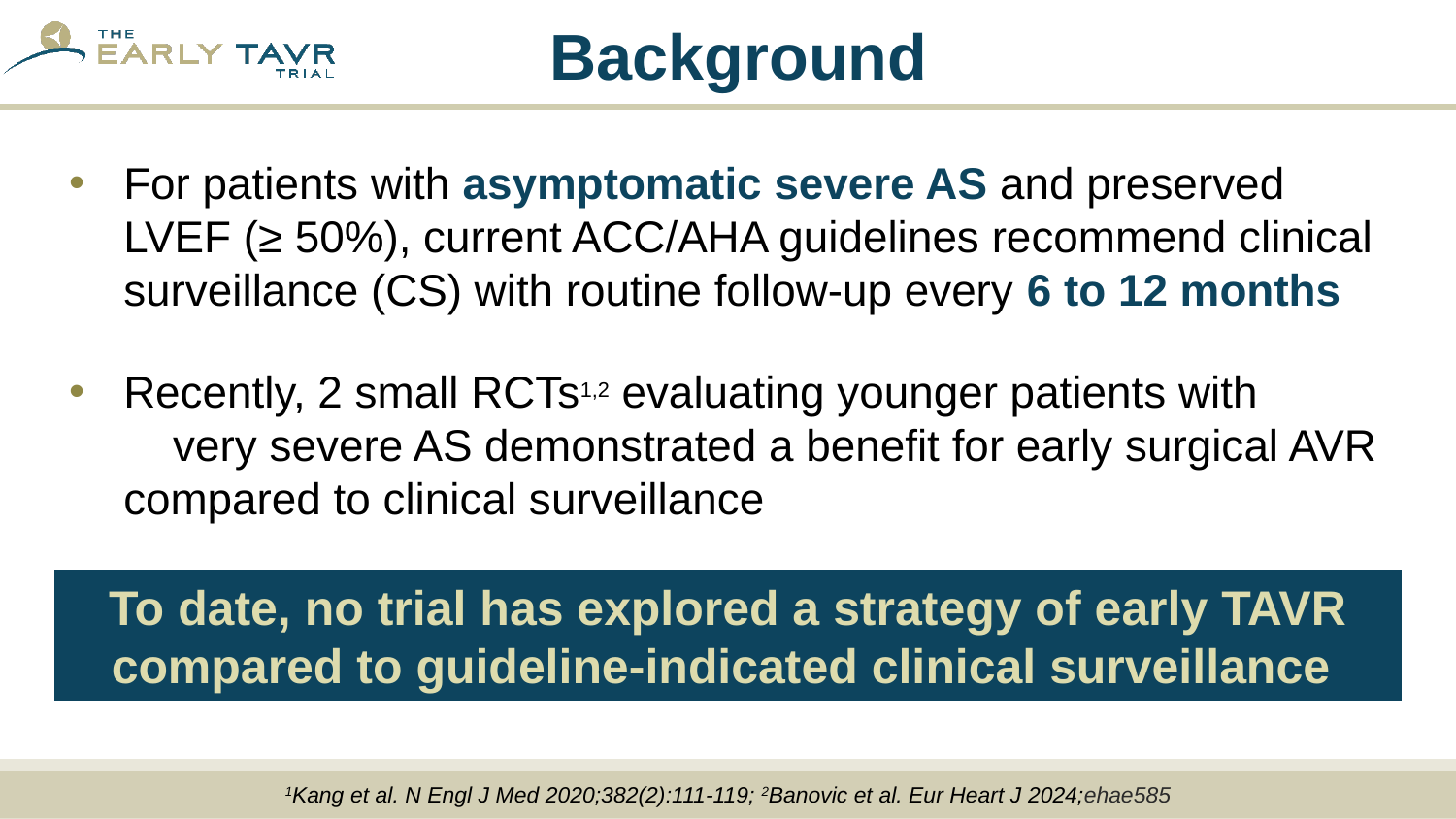

# Background
For patients with asymptomatic severe AS and preserved LVEF (≥ 50%), current ACC/AHA guidelines recommend clinical surveillance (CS) with routine follow-up every 6 to 12 months
Recently, 2 small RCTs1,2 evaluating younger patients with               very severe AS demonstrated a benefit for early surgical AVR compared to clinical surveillance
To date, no trial has explored a strategy of early TAVR compared to guideline-indicated clinical surveillance
1Kang et al. N Engl J Med 2020;382(2):111-119; 2Banovic et al. Eur Heart J 2024;ehae585